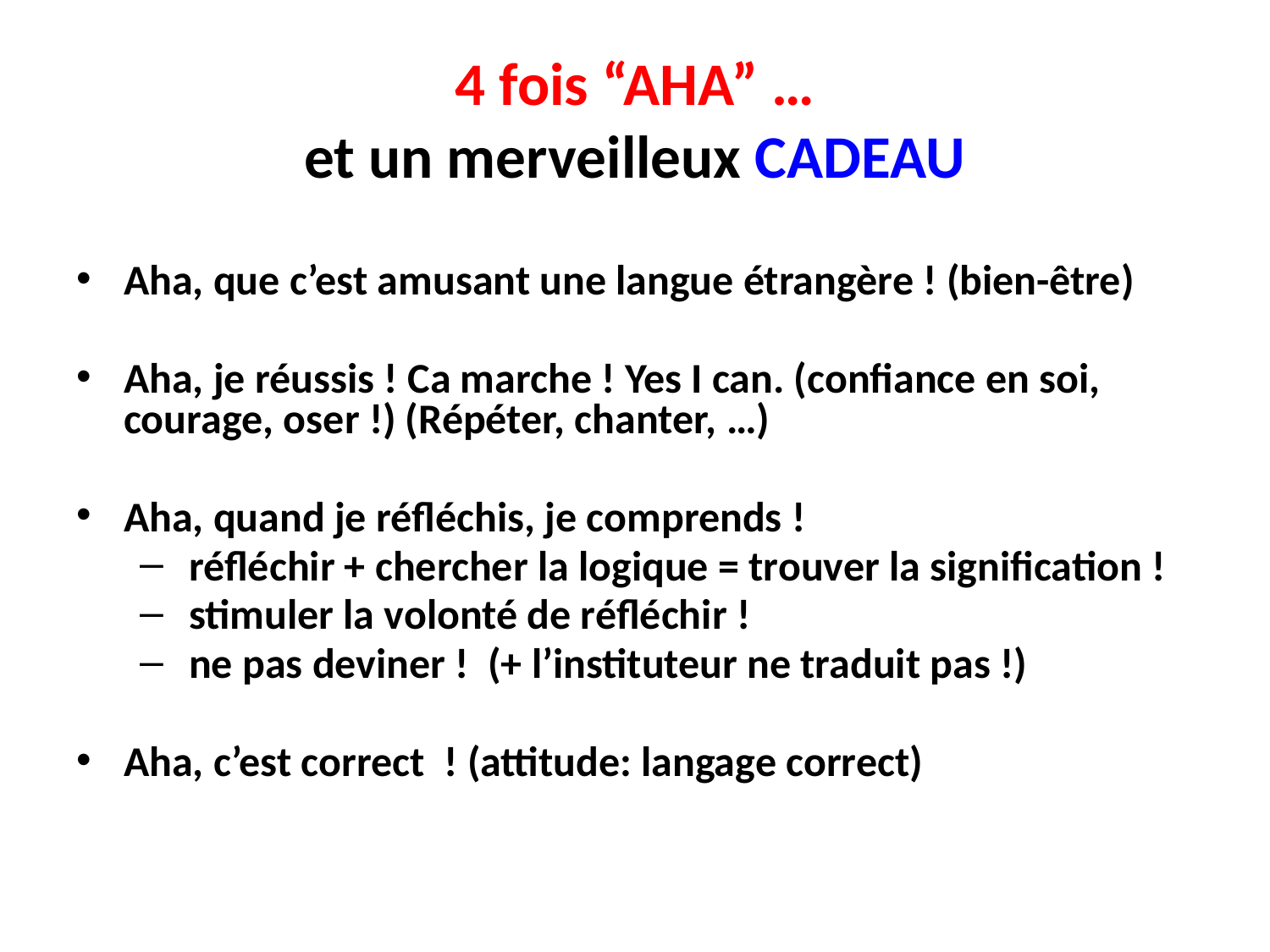

# 4 fois “AHA” … et un merveilleux CADEAU

Aha, que c’est amusant une langue étrangère ! (bien-être)

Aha, je réussis ! Ca marche ! Yes I can. (confiance en soi,  courage, oser !) (Répéter, chanter, …)

Aha, quand je réfléchis, je comprends !
 réfléchir + chercher la logique = trouver la signification !
 stimuler la volonté de réfléchir !
 ne pas deviner !  (+ l’instituteur ne traduit pas !)

Aha, c’est correct  ! (attitude: langage correct)